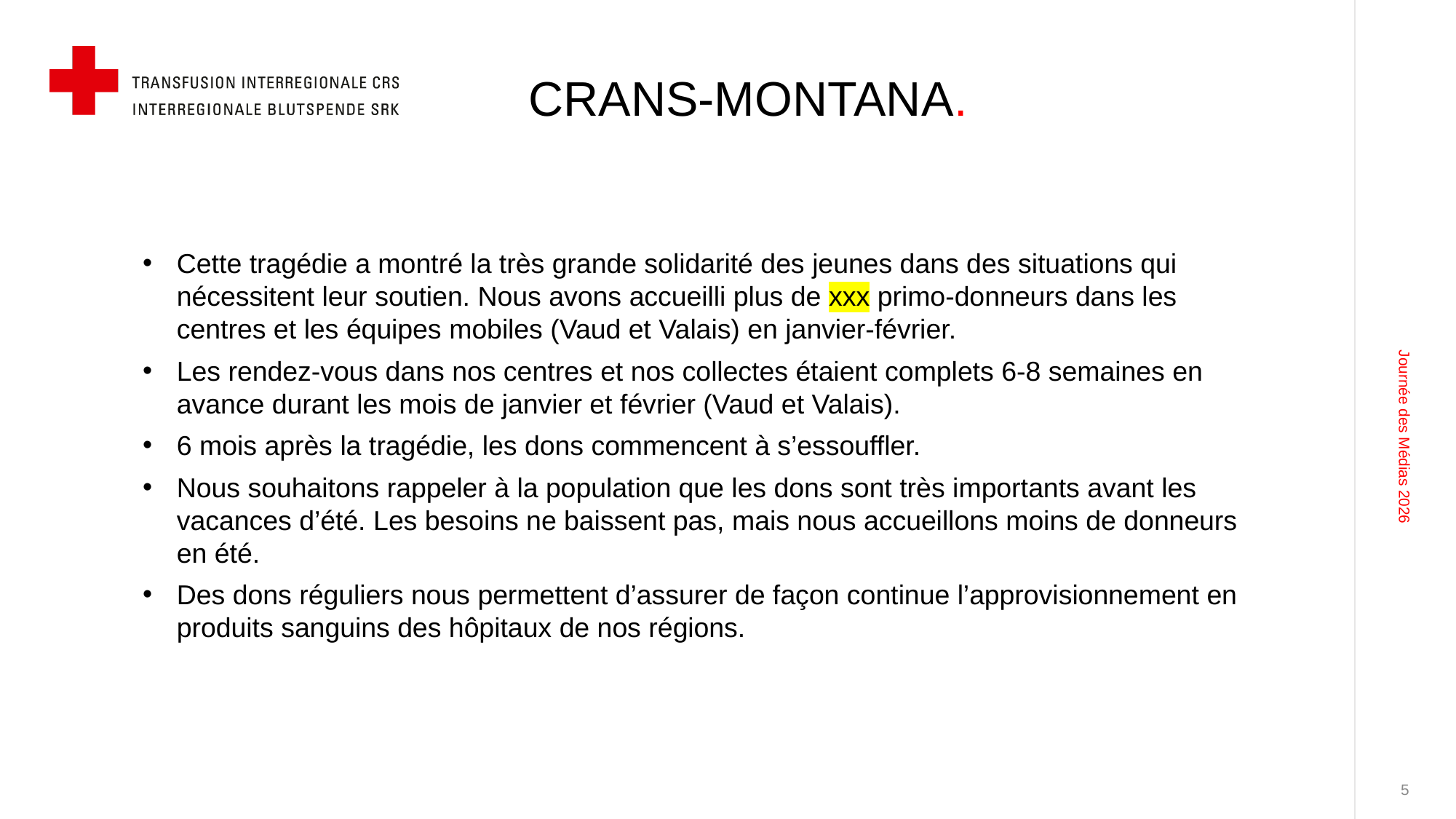

# Crans-montana.

Cette tragédie a montré la très grande solidarité des jeunes dans des situations qui nécessitent leur soutien. Nous avons accueilli plus de xxx primo-donneurs dans les centres et les équipes mobiles (Vaud et Valais) en janvier-février.
Les rendez-vous dans nos centres et nos collectes étaient complets 6-8 semaines en avance durant les mois de janvier et février (Vaud et Valais).
6 mois après la tragédie, les dons commencent à s’essouffler.
Nous souhaitons rappeler à la population que les dons sont très importants avant les vacances d’été. Les besoins ne baissent pas, mais nous accueillons moins de donneurs en été.
Des dons réguliers nous permettent d’assurer de façon continue l’approvisionnement en produits sanguins des hôpitaux de nos régions.

Journée des Médias 2026
15. Juni 2026
5